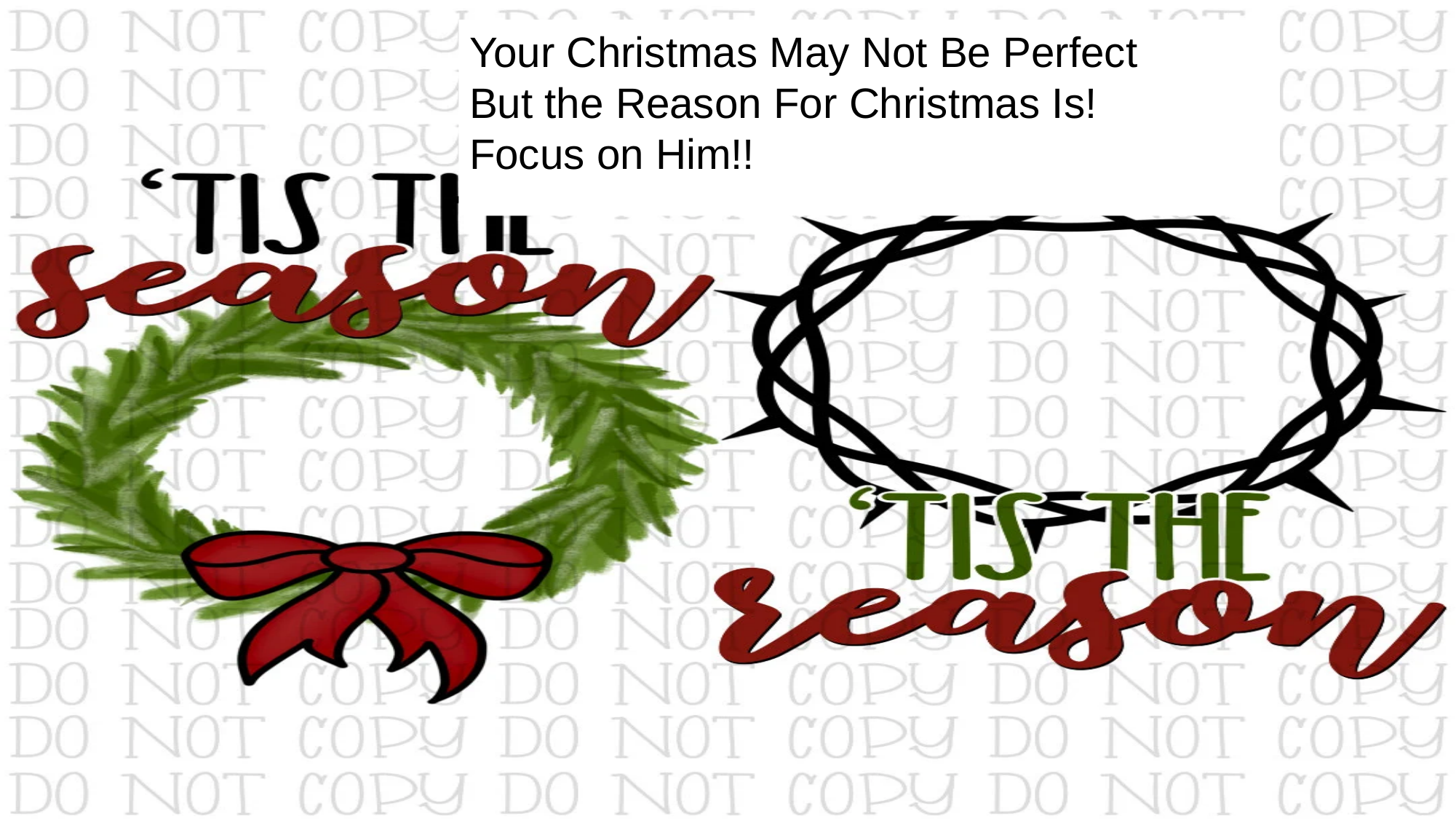

Your Christmas May Not Be Perfect
But the Reason For Christmas Is!
Focus on Him!!